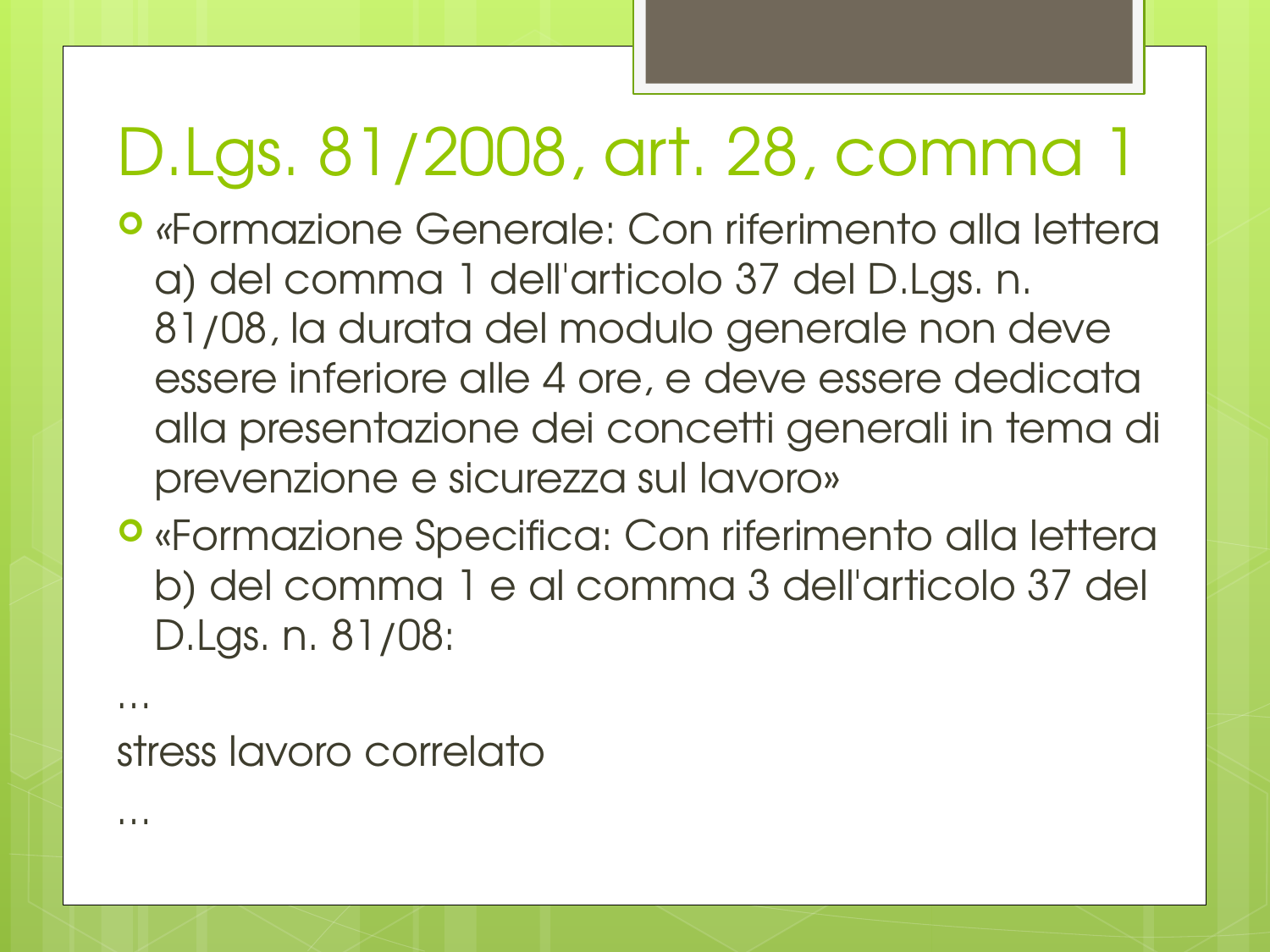

# D.Lgs. 81/2008, art. 28, comma 1
«Formazione Generale: Con riferimento alla lettera a) del comma 1 dell'articolo 37 del D.Lgs. n. 81/08, la durata del modulo generale non deve essere inferiore alle 4 ore, e deve essere dedicata alla presentazione dei concetti generali in tema di prevenzione e sicurezza sul lavoro»
«Formazione Specifica: Con riferimento alla lettera b) del comma 1 e al comma 3 dell'articolo 37 del D.Lgs. n. 81/08:
	…
	stress lavoro correlato
	…